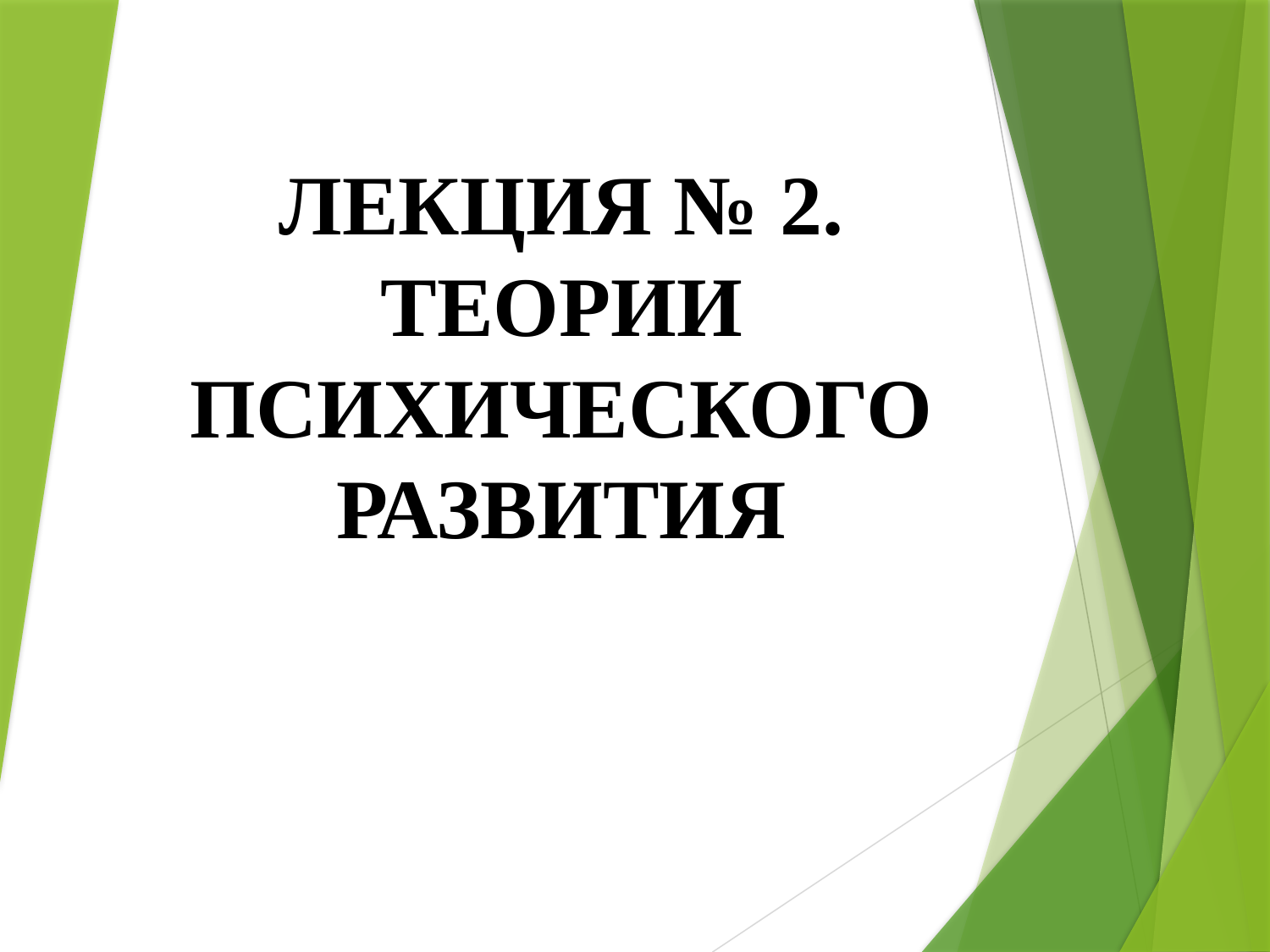

# ЛЕКЦИЯ № 2. ТЕОРИИ ПСИХИЧЕСКОГО РАЗВИТИЯ